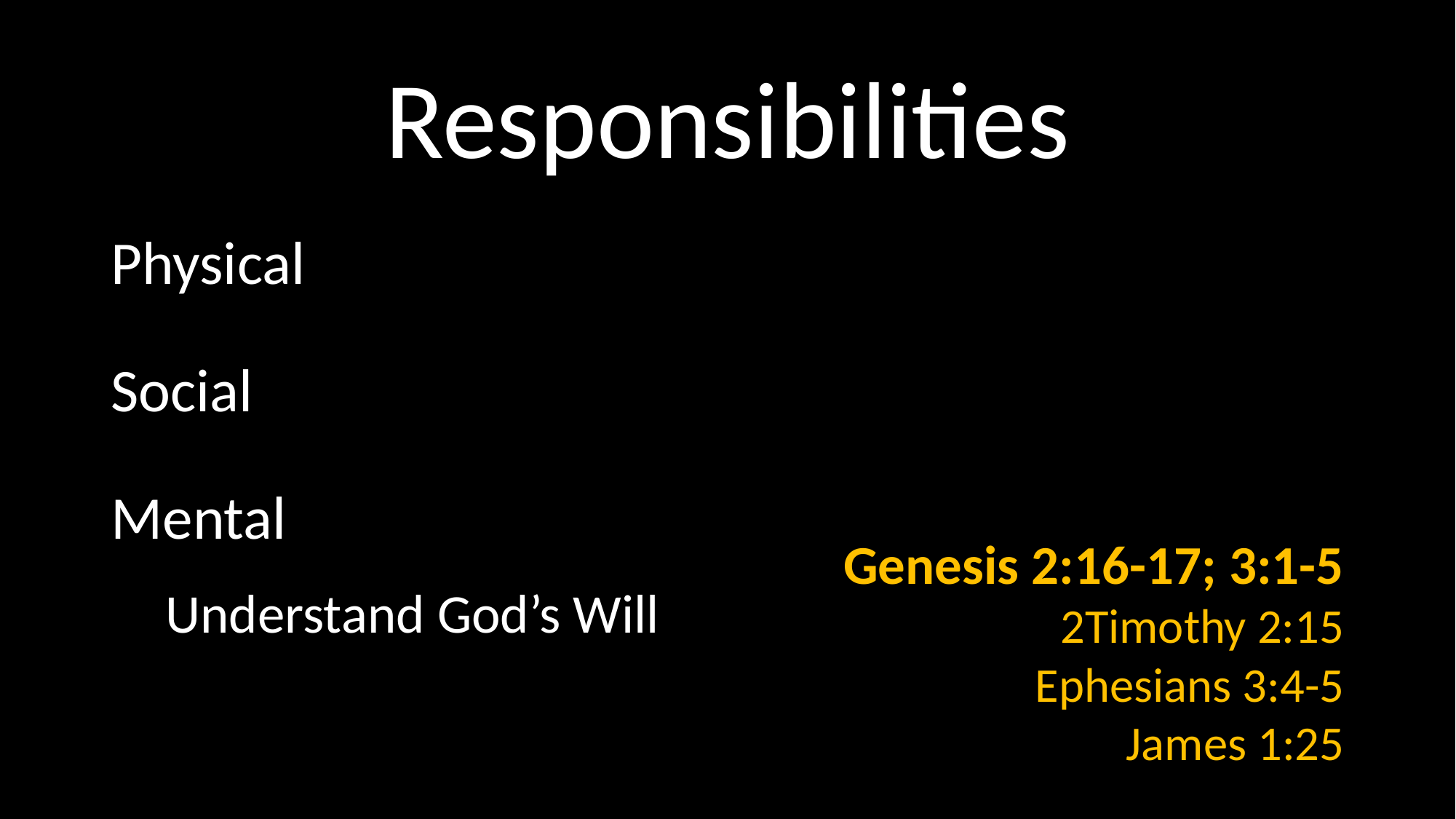

# Responsibilities
Physical
Social
Mental
Understand God’s Will
Genesis 2:16-17; 3:1-5
2Timothy 2:15
Ephesians 3:4-5
James 1:25